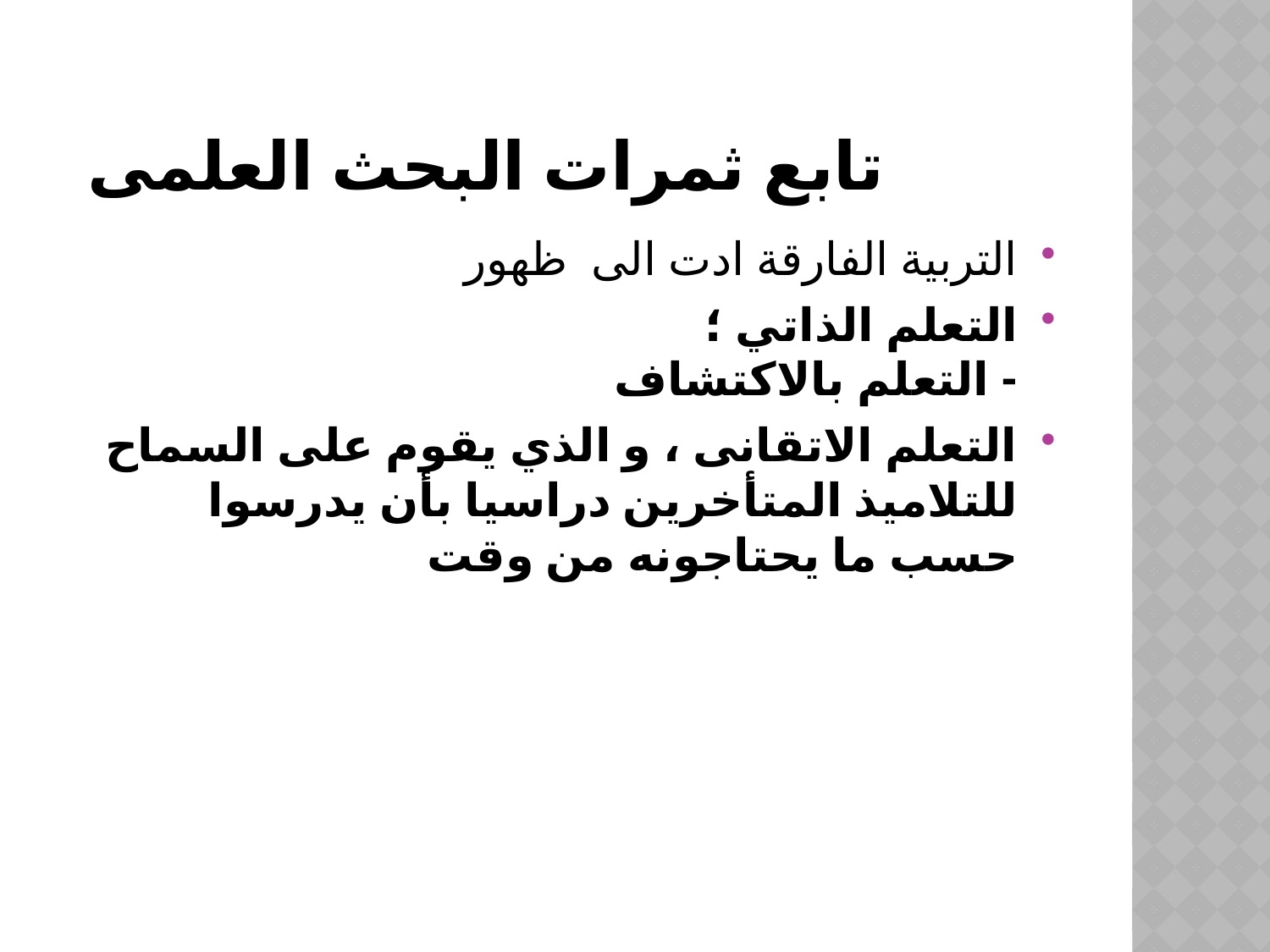

# تابع ثمرات البحث العلمى
التربية الفارقة ادت الى  ظهور
التعلم الذاتي ؛ 
- التعلم بالاكتشاف
التعلم الاتقانى ، و الذي يقوم على السماح للتلاميذ المتأخرين دراسيا بأن يدرسوا حسب ما يحتاجونه من وقت